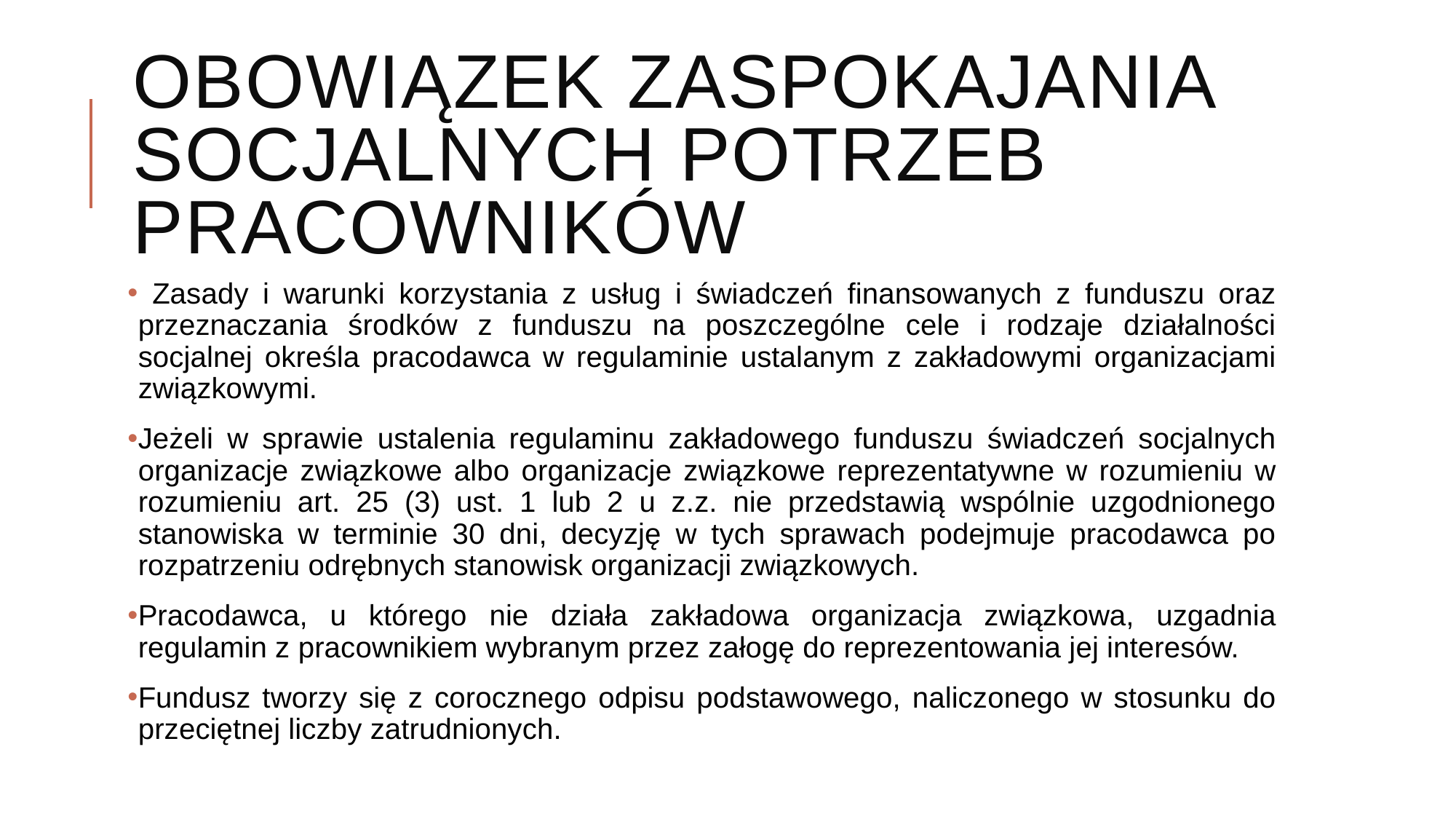

# Obowiązek zaspokajania socjalnych potrzeb pracowników
 Zasady i warunki korzystania z usług i świadczeń finansowanych z funduszu oraz przeznaczania środków z funduszu na poszczególne cele i rodzaje działalności socjalnej określa pracodawca w regulaminie ustalanym z zakładowymi organizacjami związkowymi.
Jeżeli w sprawie ustalenia regulaminu zakładowego funduszu świadczeń socjalnych organizacje związkowe albo organizacje związkowe reprezentatywne w rozumieniu w rozumieniu art. 25 (3) ust. 1 lub 2 u z.z. nie przedstawią wspólnie uzgodnionego stanowiska w terminie 30 dni, decyzję w tych sprawach podejmuje pracodawca po rozpatrzeniu odrębnych stanowisk organizacji związkowych.
Pracodawca, u którego nie działa zakładowa organizacja związkowa, uzgadnia regulamin z pracownikiem wybranym przez załogę do reprezentowania jej interesów.
Fundusz tworzy się z corocznego odpisu podstawowego, naliczonego w stosunku do przeciętnej liczby zatrudnionych.